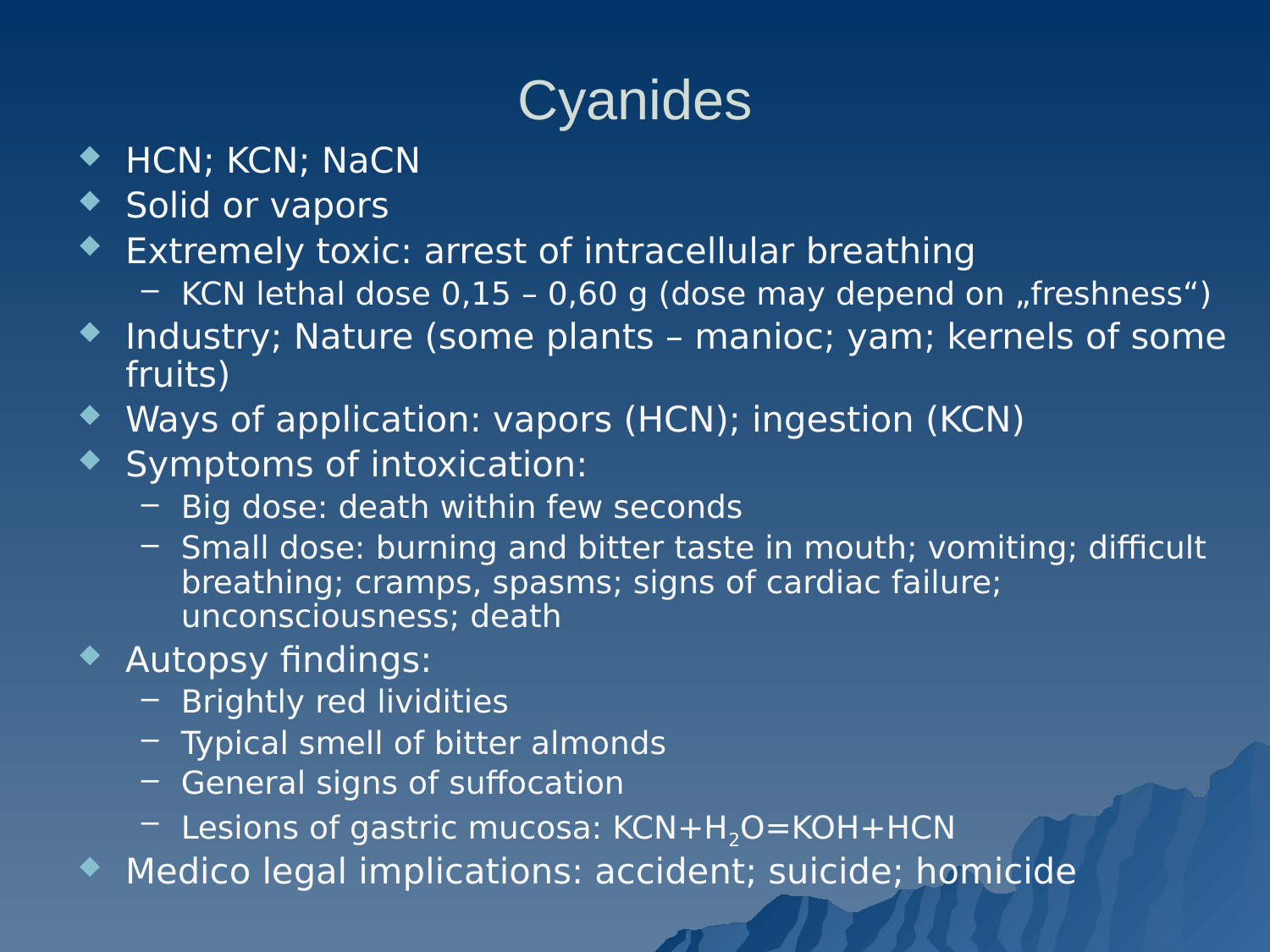

# Cyanides
HCN; KCN; NaCN
Solid or vapors
Extremely toxic: arrest of intracellular breathing
KCN lethal dose 0,15 – 0,60 g (dose may depend on „freshness“)
Industry; Nature (some plants – manioc; yam; kernels of some fruits)
Ways of application: vapors (HCN); ingestion (KCN)
Symptoms of intoxication:
Big dose: death within few seconds
Small dose: burning and bitter taste in mouth; vomiting; difficult breathing; cramps, spasms; signs of cardiac failure; unconsciousness; death
Autopsy findings:
Brightly red lividities
Typical smell of bitter almonds
General signs of suffocation
Lesions of gastric mucosa: KCN+H2O=KOH+HCN
Medico legal implications: accident; suicide; homicide